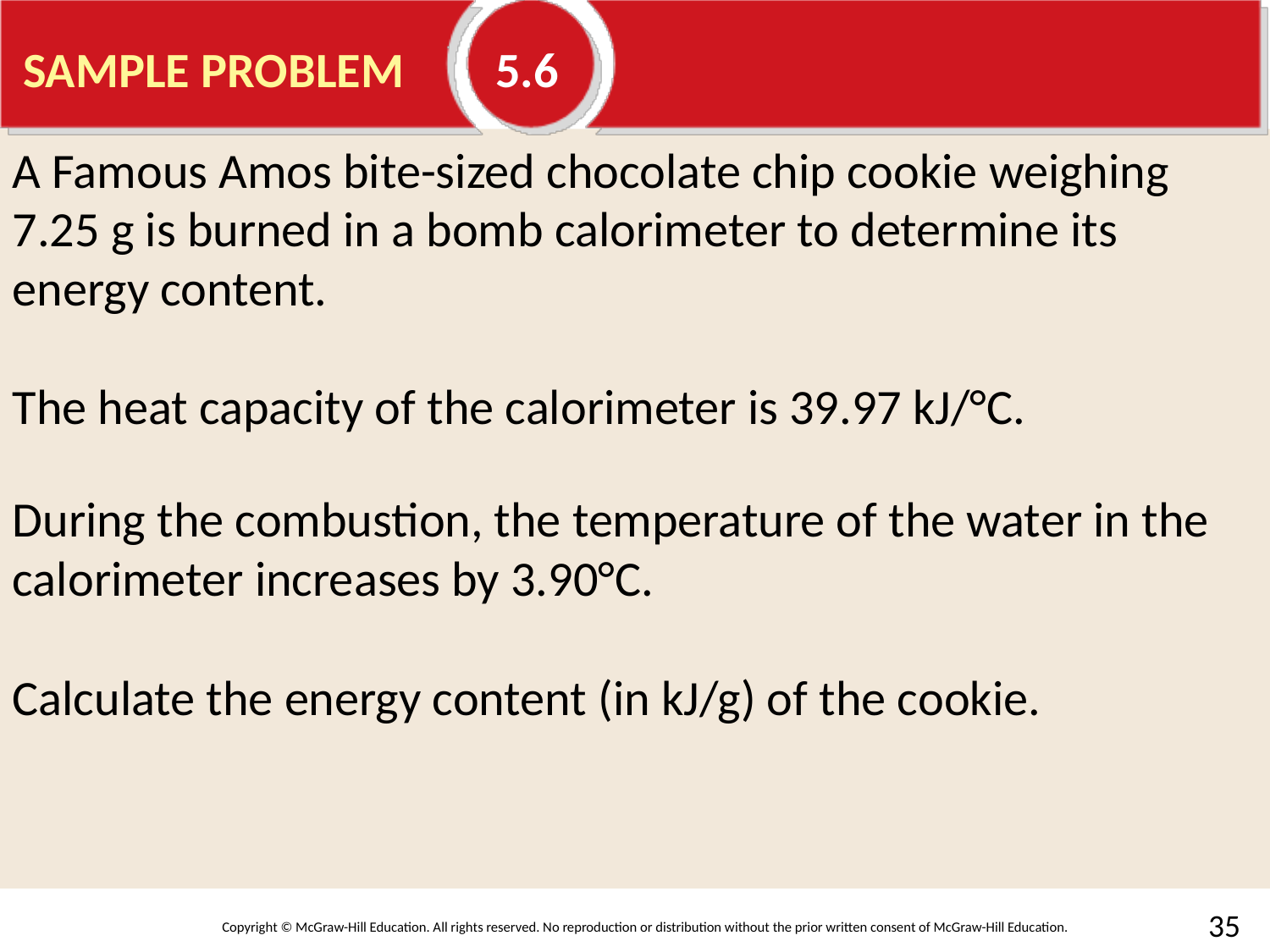

# SAMPLE PROBLEM	 5.6
A Famous Amos bite-sized chocolate chip cookie weighing 7.25 g is burned in a bomb calorimeter to determine its energy content.
The heat capacity of the calorimeter is 39.97 kJ/°C.
During the combustion, the temperature of the water in the calorimeter increases by 3.90°C.
Calculate the energy content (in kJ/g) of the cookie.